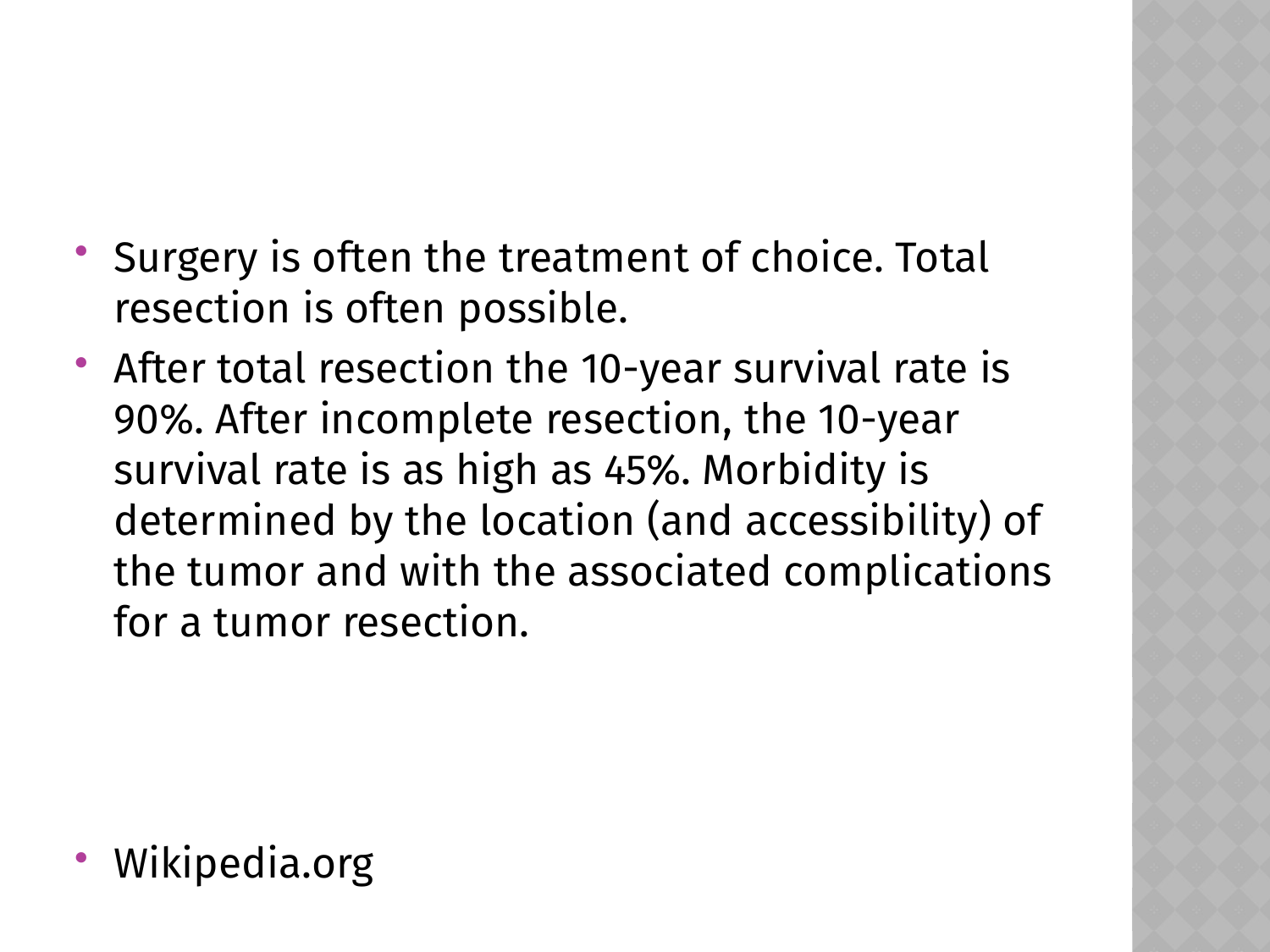

#
Surgery is often the treatment of choice. Total resection is often possible.
After total resection the 10-year survival rate is 90%. After incomplete resection, the 10-year survival rate is as high as 45%. Morbidity is determined by the location (and accessibility) of the tumor and with the associated complications for a tumor resection.

Wikipedia.org